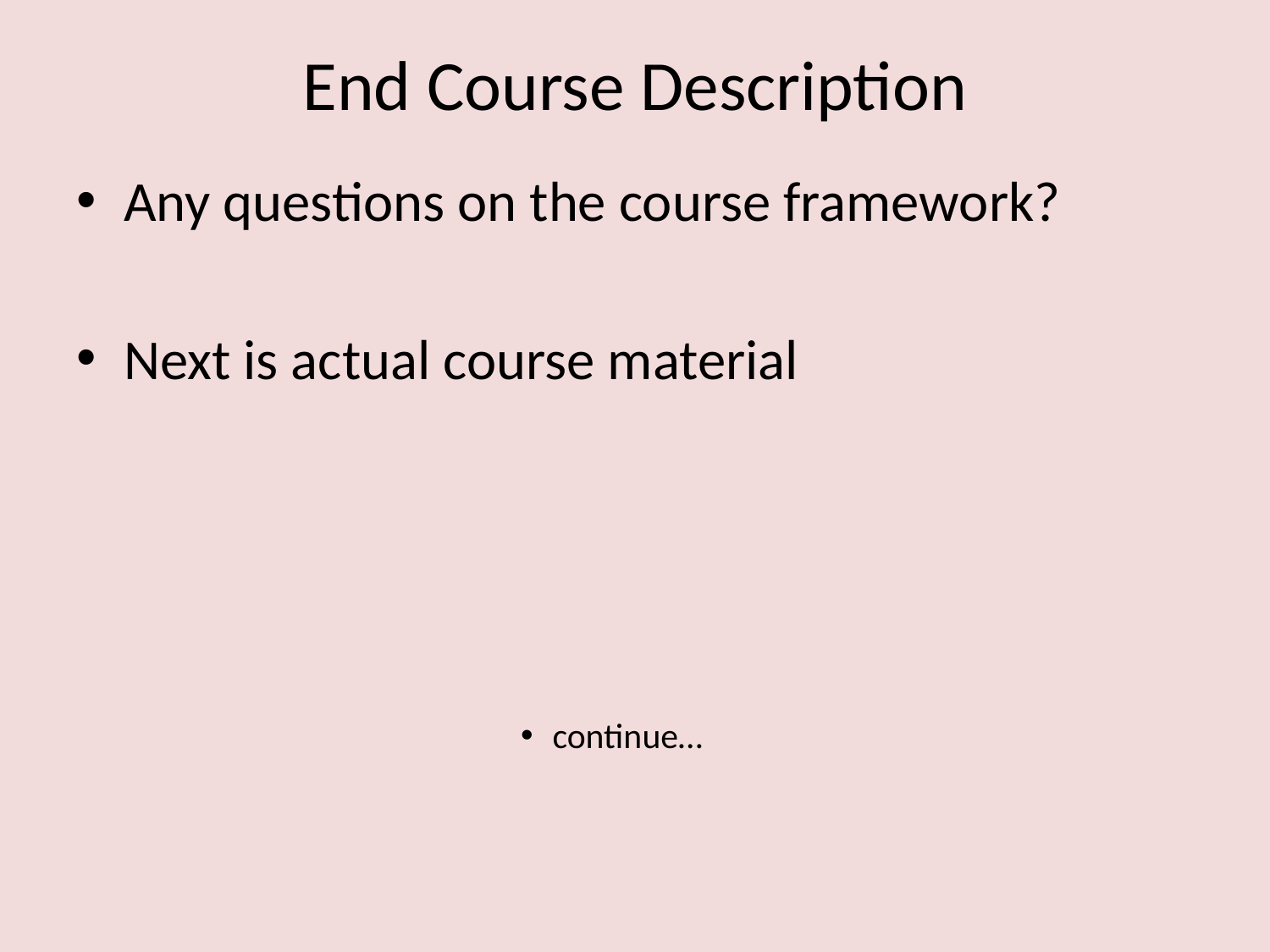

# End Course Description
Any questions on the course framework?

Next is actual course material

continue…